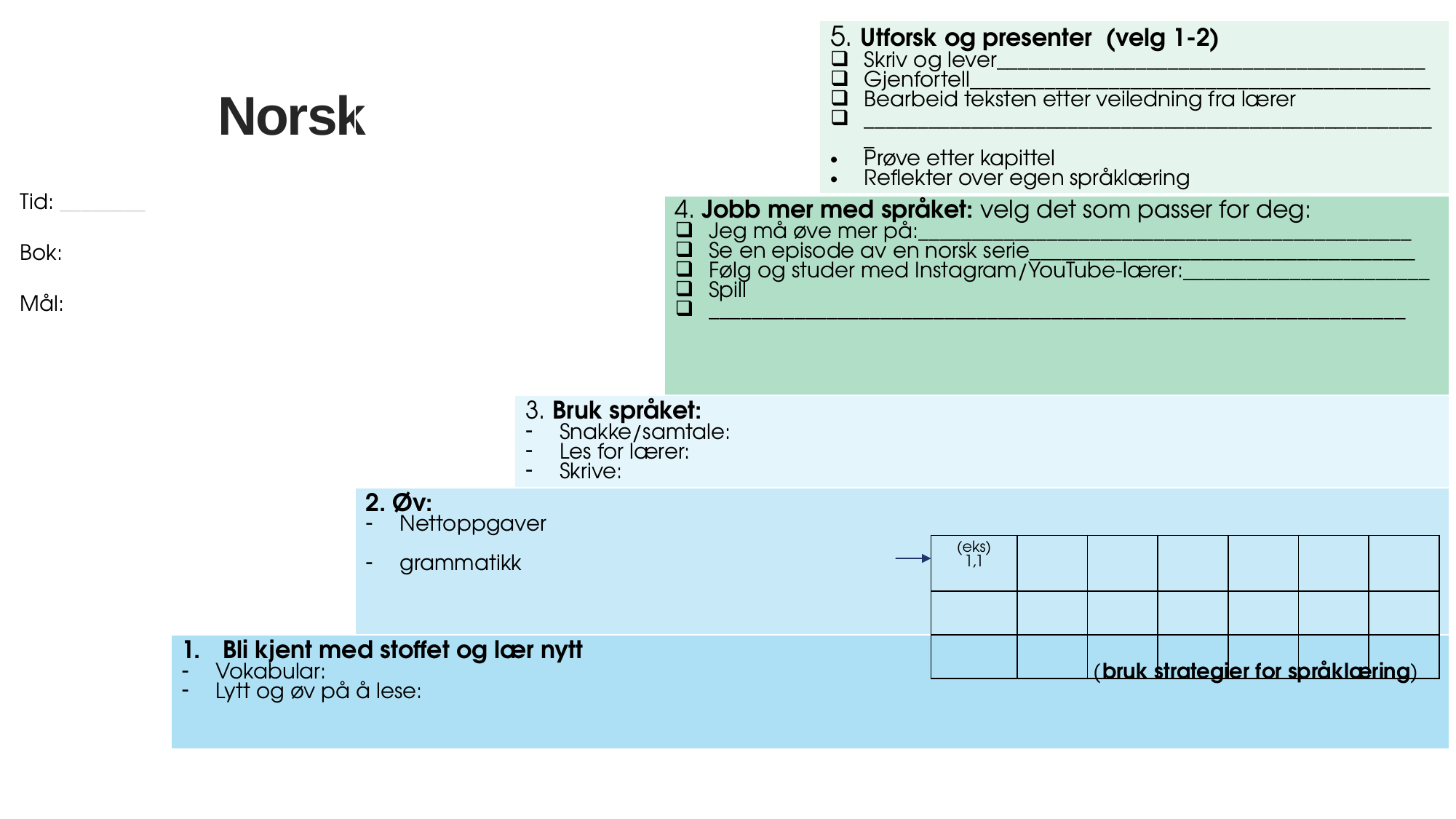

|  |  |  |  | 5. Utforsk og presenter (velg 1-2) Skriv og lever\_\_\_\_\_\_\_\_\_\_\_\_\_\_\_\_\_\_\_\_\_\_\_\_\_\_\_\_\_\_\_\_\_\_\_\_\_\_\_\_ Gjenfortell\_\_\_\_\_\_\_\_\_\_\_\_\_\_\_\_\_\_\_\_\_\_\_\_\_\_\_\_\_\_\_\_\_\_\_\_\_\_\_\_\_\_\_ Bearbeid teksten etter veiledning fra lærer \_\_\_\_\_\_\_\_\_\_\_\_\_\_\_\_\_\_\_\_\_\_\_\_\_\_\_\_\_\_\_\_\_\_\_\_\_\_\_\_\_\_\_\_\_\_\_\_\_\_\_\_\_\_ Prøve etter kapittel Reflekter over egen språklæring |
| --- | --- | --- | --- | --- |
|  |  |  | 4. Jobb mer med språket: velg det som passer for deg: Jeg må øve mer på:\_\_\_\_\_\_\_\_\_\_\_\_\_\_\_\_\_\_\_\_\_\_\_\_\_\_\_\_\_\_\_\_\_\_\_\_\_\_\_\_\_\_\_\_\_\_ Se en episode av en norsk serie\_\_\_\_\_\_\_\_\_\_\_\_\_\_\_\_\_\_\_\_\_\_\_\_\_\_\_\_\_\_\_\_\_\_\_\_ Følg og studer med Instagram/YouTube-lærer:\_\_\_\_\_\_\_\_\_\_\_\_\_\_\_\_\_\_\_\_\_\_\_ Spill \_\_\_\_\_\_\_\_\_\_\_\_\_\_\_\_\_\_\_\_\_\_\_\_\_\_\_\_\_\_\_\_\_\_\_\_\_\_\_\_\_\_\_\_\_\_\_\_\_\_\_\_\_\_\_\_\_\_\_\_\_\_\_\_\_ |  |
|  |  | 3. Bruk språket: Snakke/samtale: Les for lærer: Skrive: |  |  |
|  | 2. Øv: Nettoppgaver grammatikk |  |  |  |
| Bli kjent med stoffet og lær nytt Vokabular: (bruk strategier for språklæring) Lytt og øv på å lese: |  |  |  |  |
# Norsk
Tid: ________

Bok:

Mål:

| (eks) 1,1 |  |  |  |  |  |  |
| --- | --- | --- | --- | --- | --- | --- |
|  |  |  |  |  |  |  |
|  |  |  |  |  |  |  |